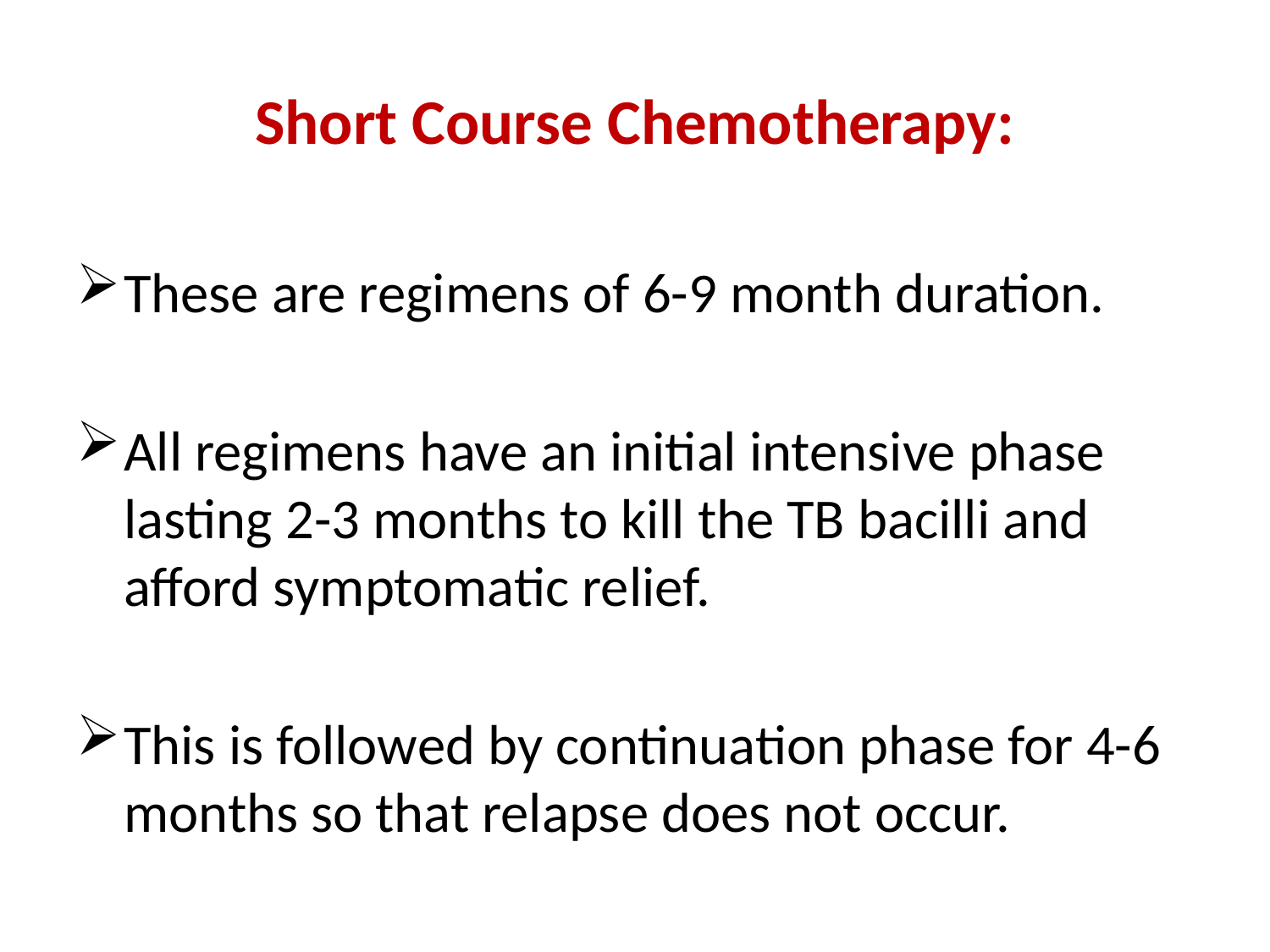

Short Course Chemotherapy:

These are regimens of 6-9 month duration.

All regimens have an initial intensive phase lasting 2-3 months to kill the TB bacilli and afford symptomatic relief.

This is followed by continuation phase for 4-6 months so that relapse does not occur.